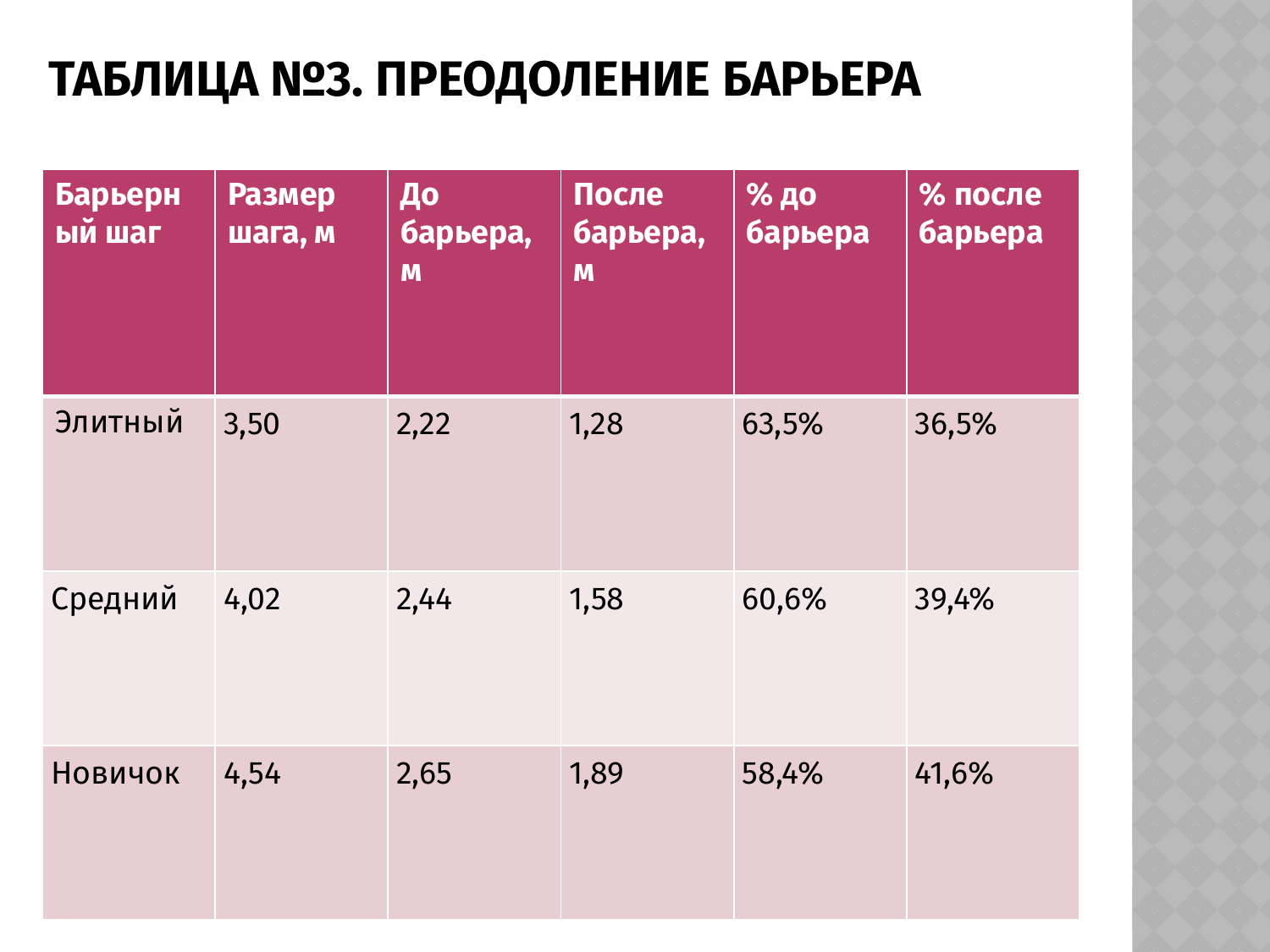

# Таблица №3. Преодоление барьера
| Барьерный шаг | Размер шага, м | До барьера, м | После барьера, м | % до барьера | % после барьера |
| --- | --- | --- | --- | --- | --- |
| Элитный | 3,50 | 2,22 | 1,28 | 63,5% | 36,5% |
| Средний | 4,02 | 2,44 | 1,58 | 60,6% | 39,4% |
| Новичок | 4,54 | 2,65 | 1,89 | 58,4% | 41,6% |